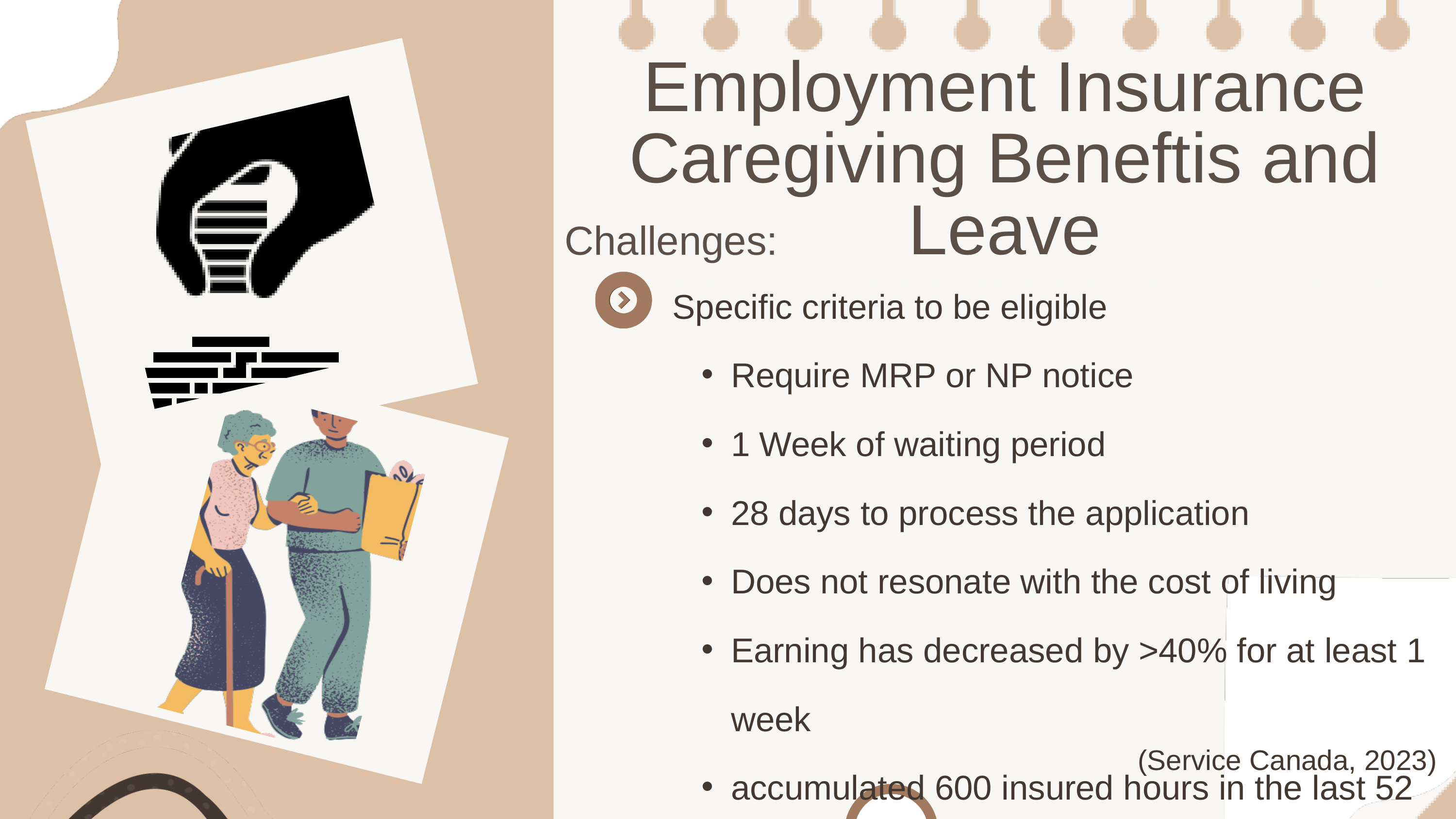

Employment Insurance Caregiving Beneftis and Leave

Challenges:
Specific criteria to be eligible
Require MRP or NP notice
1 Week of waiting period
28 days to process the application
Does not resonate with the cost of living
Earning has decreased by >40% for at least 1 week
accumulated 600 insured hours in the last 52 weeks

(Service Canada, 2023)